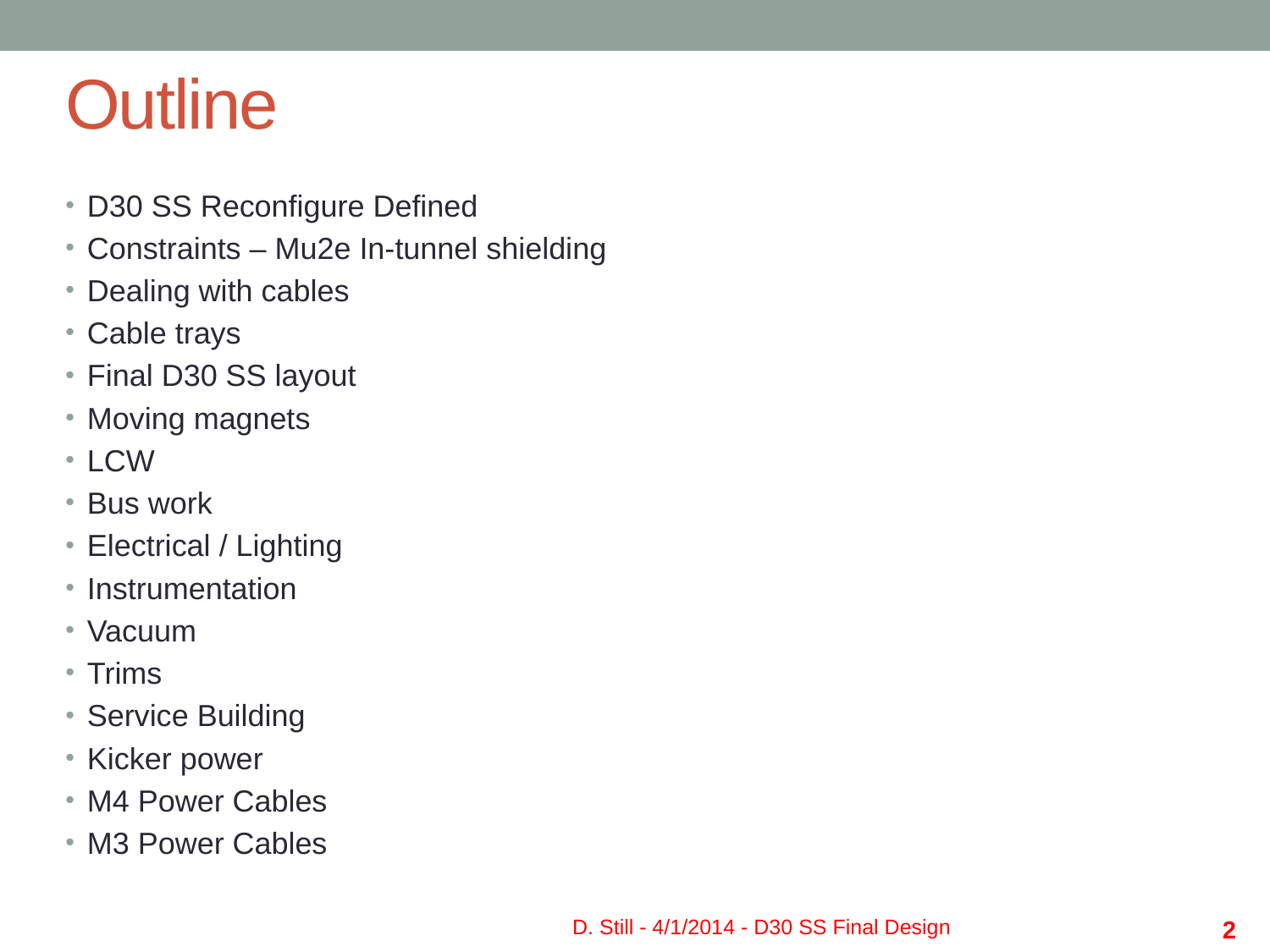

# Outline
D30 SS Reconfigure Defined
Constraints – Mu2e In-tunnel shielding
Dealing with cables
Cable trays
Final D30 SS layout
Moving magnets
LCW
Bus work
Electrical / Lighting
Instrumentation
Vacuum
Trims
Service Building
Kicker power
M4 Power Cables
M3 Power Cables

D. Still - 4/1/2014 - D30 SS Final Design
2